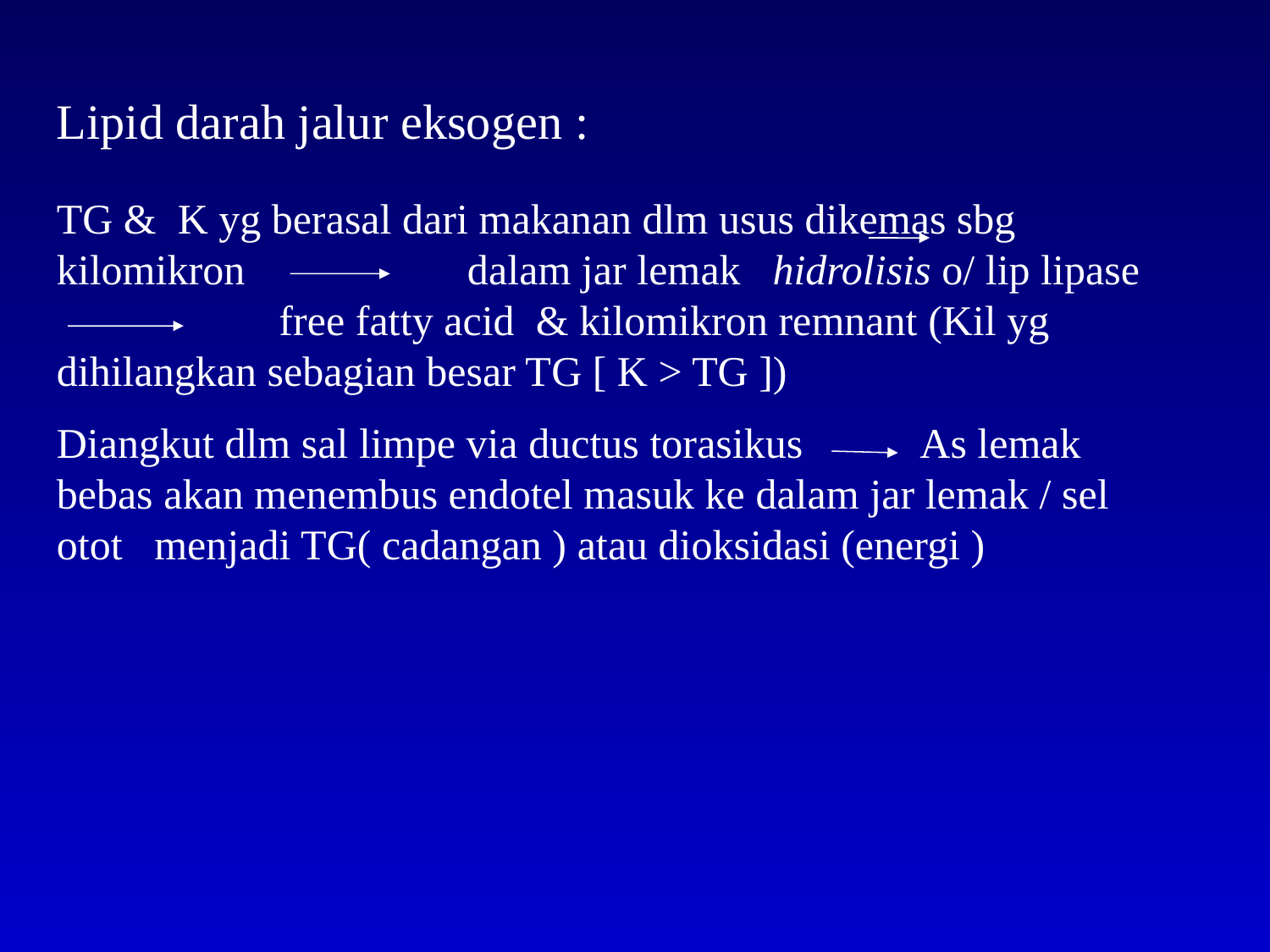

Lipid darah jalur eksogen :

TG &  K yg berasal dari makanan dlm usus dikemas sbg kilomikron                     dalam jar lemak   hidrolisis o/ lip lipase 	         free fatty acid  & kilomikron remnant (Kil yg dihilangkan sebagian besar TG [ K > TG ])
Diangkut dlm sal limpe via ductus torasikus           As lemak bebas akan menembus endotel masuk ke dalam jar lemak / sel otot   menjadi TG( cadangan ) atau dioksidasi (energi )